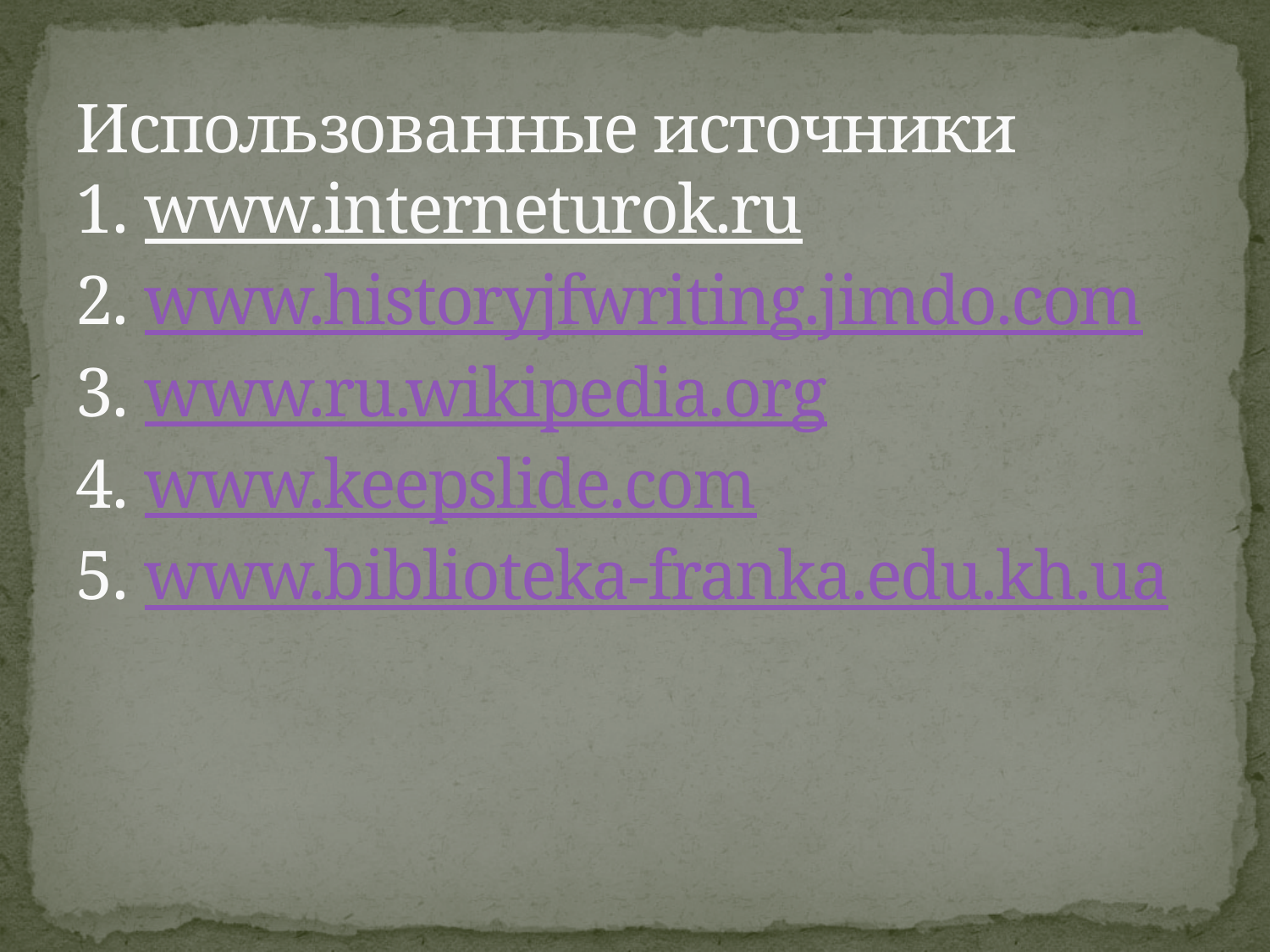

# Использованные источники 1. www.interneturok.ru 2. www.historyjfwriting.jimdo.com 3. www.ru.wikipedia.org 4. www.keepslide.com 5. www.biblioteka-franka.edu.kh.ua